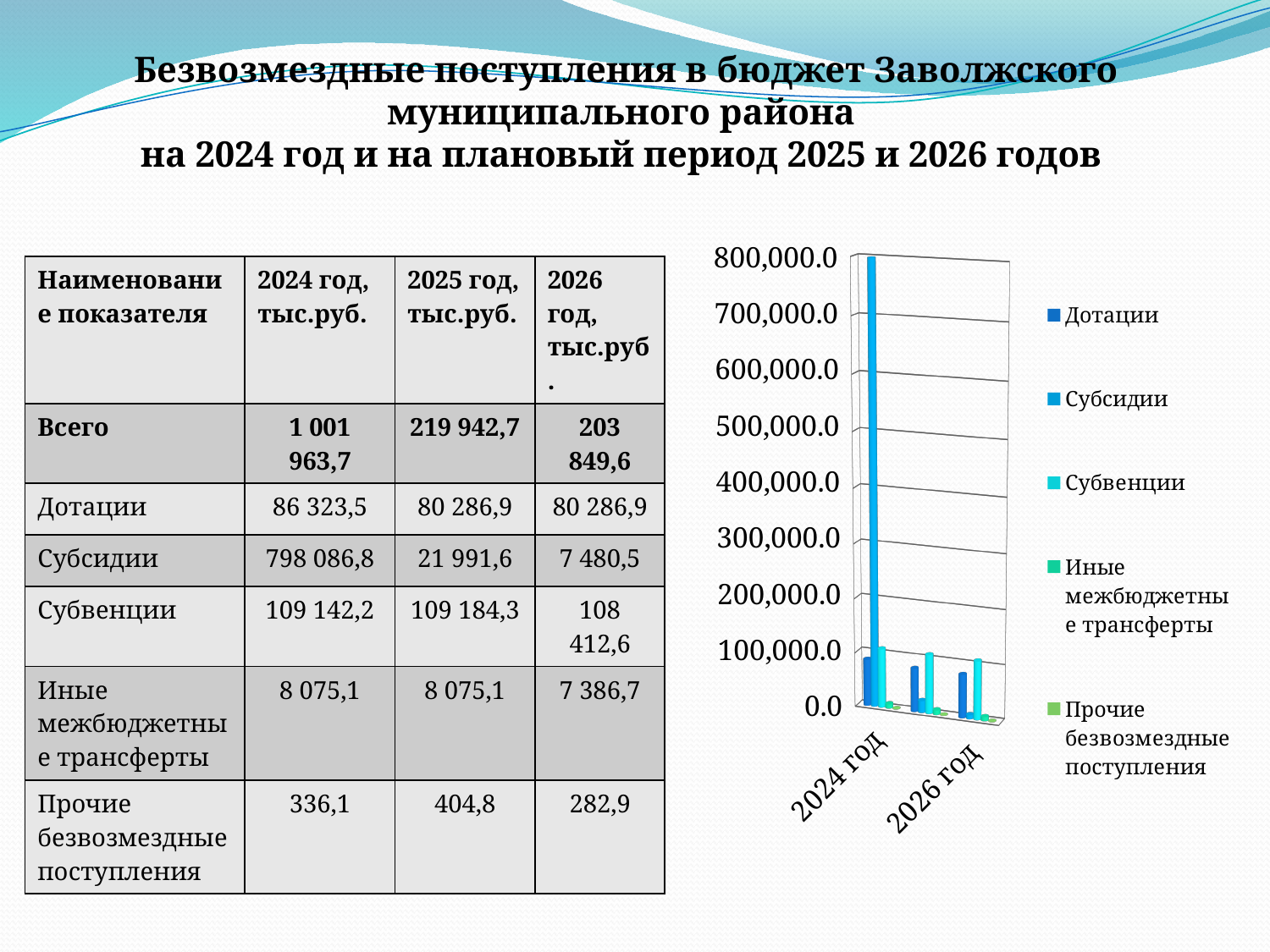

# Безвозмездные поступления в бюджет Заволжского муниципального района на 2024 год и на плановый период 2025 и 2026 годов

[unsupported chart]

| Наименование показателя | 2024 год, тыс.руб. | 2025 год, тыс.руб. | 2026 год, тыс.руб. |
| --- | --- | --- | --- |
| Всего | 1 001 963,7 | 219 942,7 | 203 849,6 |
| Дотации | 86 323,5 | 80 286,9 | 80 286,9 |
| Субсидии | 798 086,8 | 21 991,6 | 7 480,5 |
| Субвенции | 109 142,2 | 109 184,3 | 108 412,6 |
| Иные межбюджетные трансферты | 8 075,1 | 8 075,1 | 7 386,7 |
| Прочие безвозмездные поступления | 336,1 | 404,8 | 282,9 |